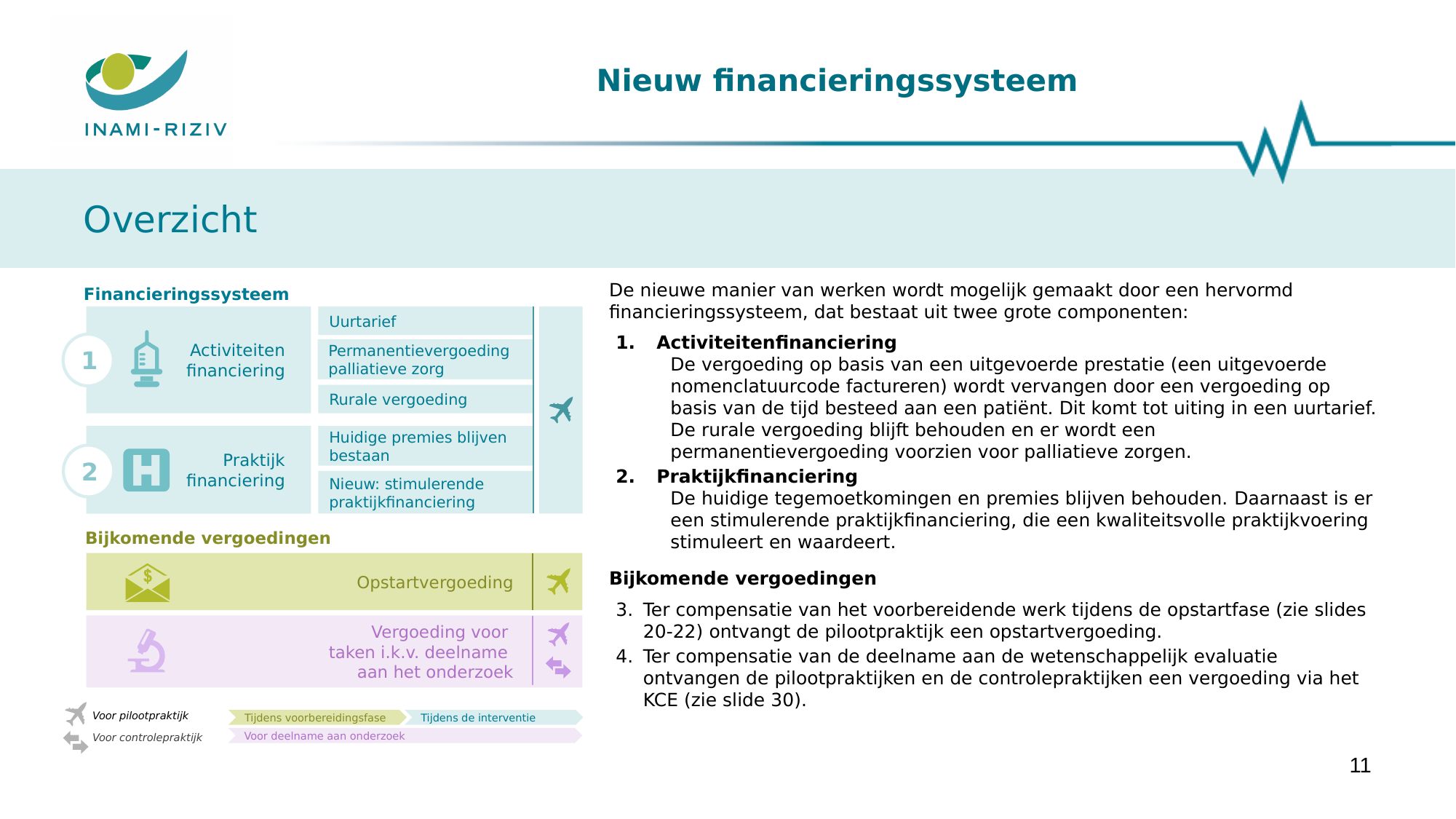

# Nieuw financieringssysteem
Overzicht
Financieringssysteem
De nieuwe manier van werken wordt mogelijk gemaakt door een hervormd financieringssysteem, dat bestaat uit twee grote componenten:
Activiteitenfinanciering
De vergoeding op basis van een uitgevoerde prestatie (een uitgevoerde nomenclatuurcode factureren) wordt vervangen door een vergoeding op basis van de tijd besteed aan een patiënt. Dit komt tot uiting in een uurtarief. De rurale vergoeding blijft behouden en er wordt een permanentievergoeding voorzien voor palliatieve zorgen.
Praktijkfinanciering
De huidige tegemoetkomingen en premies blijven behouden. Daarnaast is er een stimulerende praktijkfinanciering, die een kwaliteitsvolle praktijkvoering stimuleert en waardeert.
Bijkomende vergoedingen
Ter compensatie van het voorbereidende werk tijdens de opstartfase (zie slides 20-22) ontvangt de pilootpraktijk een opstartvergoeding.
Ter compensatie van de deelname aan de wetenschappelijk evaluatie ontvangen de pilootpraktijken en de controlepraktijken een vergoeding via het KCE (zie slide 30).
Activiteiten
financiering

Uurtarief

1
Permanentievergoeding palliatieve zorg
Rurale vergoeding
Praktijk
financiering
Huidige premies blijven bestaan
2

Nieuw: stimulerende
praktijkfinanciering
Bijkomende vergoedingen
Opstartvergoeding

Vergoeding voor
taken i.k.v. deelname
aan het onderzoek

Voor pilootpraktijk
Voor controlepraktijk

Tijdens voorbereidingsfase
Tijdens de interventie
Voor deelname aan onderzoek
11